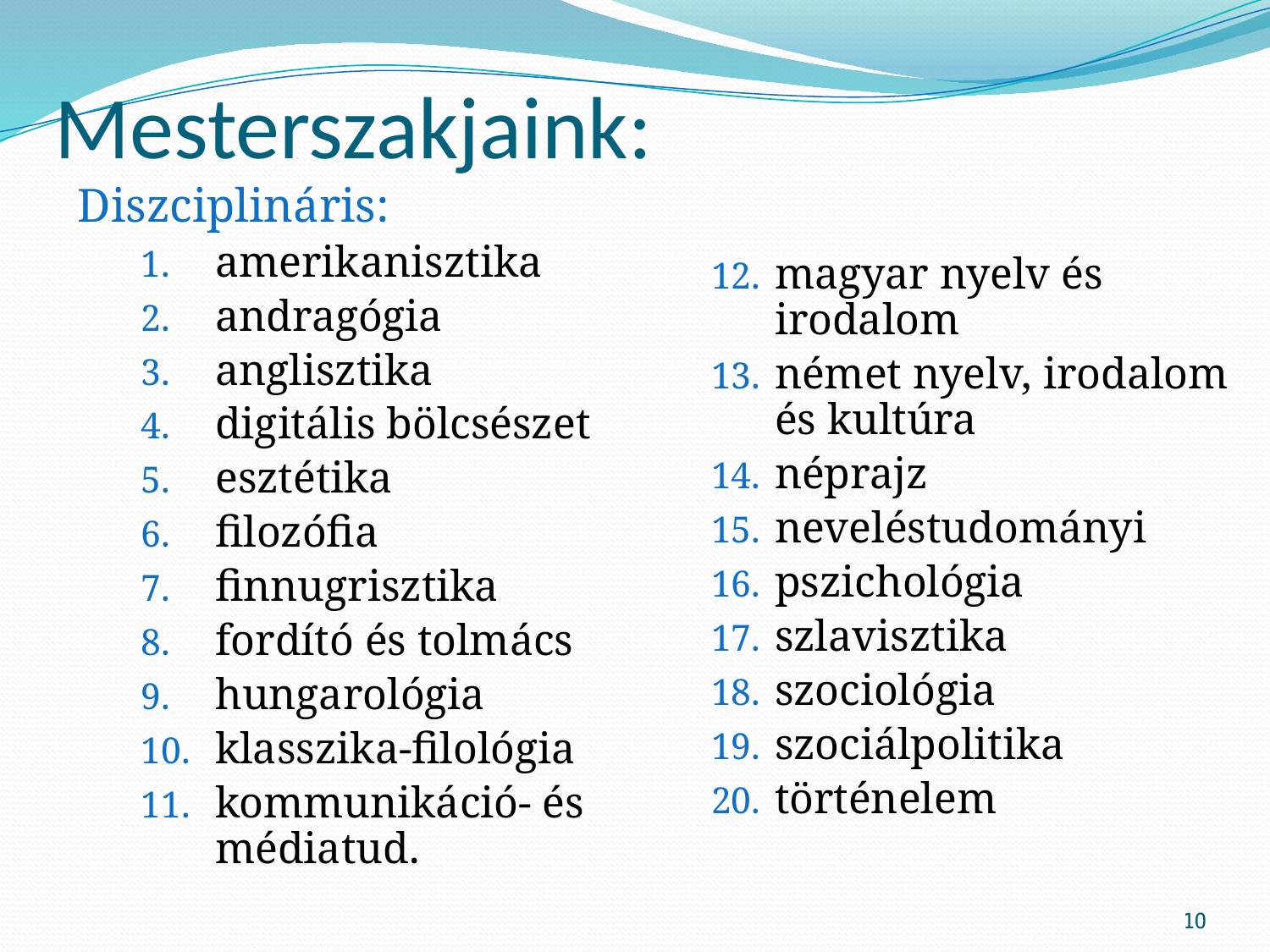

# Mesterszakjaink:
Diszciplináris:
amerikanisztika
andragógia
anglisztika
digitális bölcsészet
esztétika
filozófia
finnugrisztika
fordító és tolmács
hungarológia
klasszika-filológia
kommunikáció- és médiatud.

magyar nyelv és irodalom
német nyelv, irodalom és kultúra
néprajz
neveléstudományi
pszichológia
szlavisztika
szociológia
szociálpolitika
történelem
10